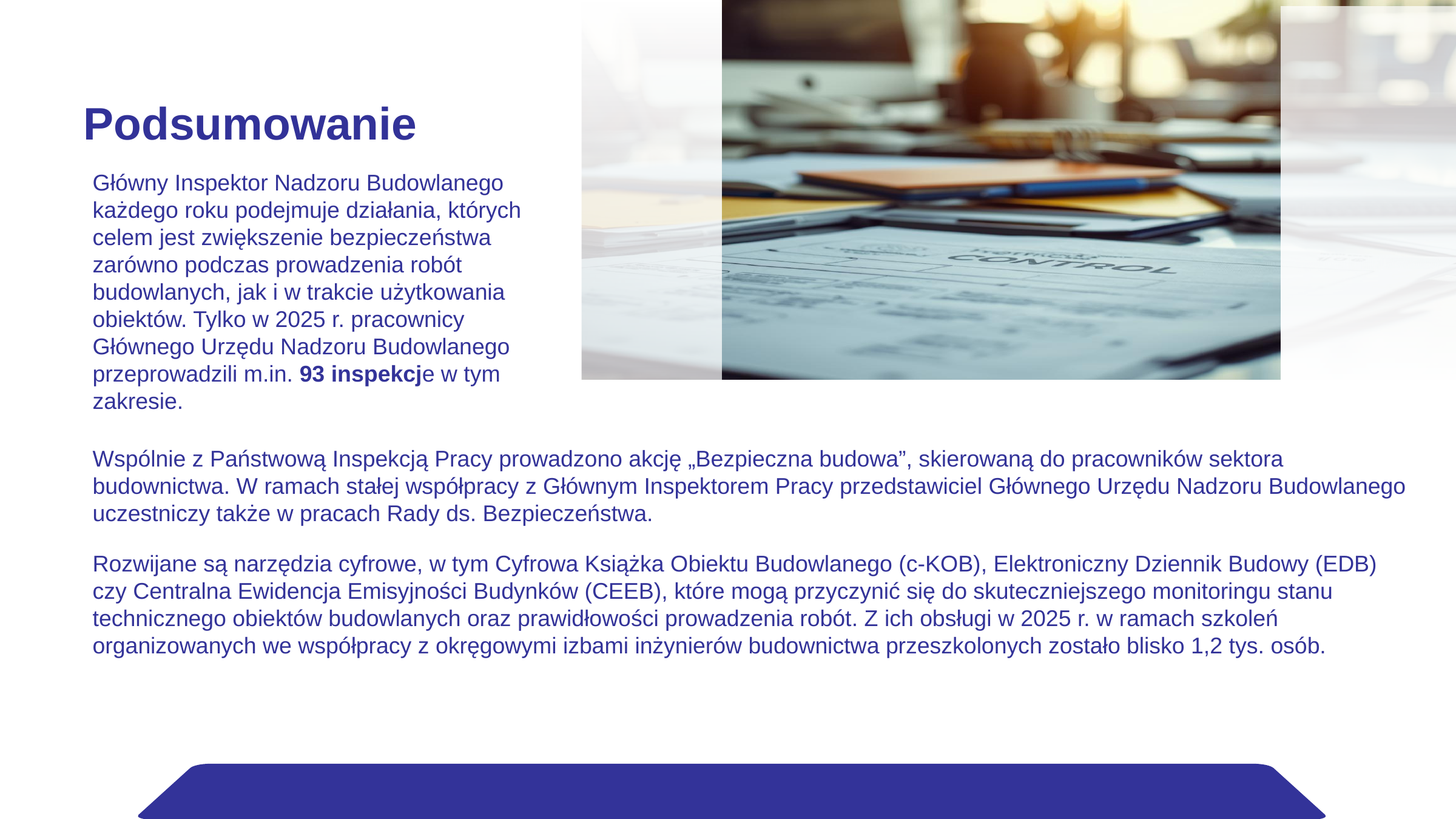

Podsumowanie
Główny Inspektor Nadzoru Budowlanego każdego roku podejmuje działania, których celem jest zwiększenie bezpieczeństwa zarówno podczas prowadzenia robót budowlanych, jak i w trakcie użytkowania obiektów. Tylko w 2025 r. pracownicy Głównego Urzędu Nadzoru Budowlanego przeprowadzili m.in. 93 inspekcje w tym zakresie.

Wspólnie z Państwową Inspekcją Pracy prowadzono akcję „Bezpieczna budowa”, skierowaną do pracowników sektora budownictwa. W ramach stałej współpracy z Głównym Inspektorem Pracy przedstawiciel Głównego Urzędu Nadzoru Budowlanego uczestniczy także w pracach Rady ds. Bezpieczeństwa.
Rozwijane są narzędzia cyfrowe, w tym Cyfrowa Książka Obiektu Budowlanego (c-KOB), Elektroniczny Dziennik Budowy (EDB) czy Centralna Ewidencja Emisyjności Budynków (CEEB), które mogą przyczynić się do skuteczniejszego monitoringu stanu technicznego obiektów budowlanych oraz prawidłowości prowadzenia robót. Z ich obsługi w 2025 r. w ramach szkoleń organizowanych we współpracy z okręgowymi izbami inżynierów budownictwa przeszkolonych zostało blisko 1,2 tys. osób.